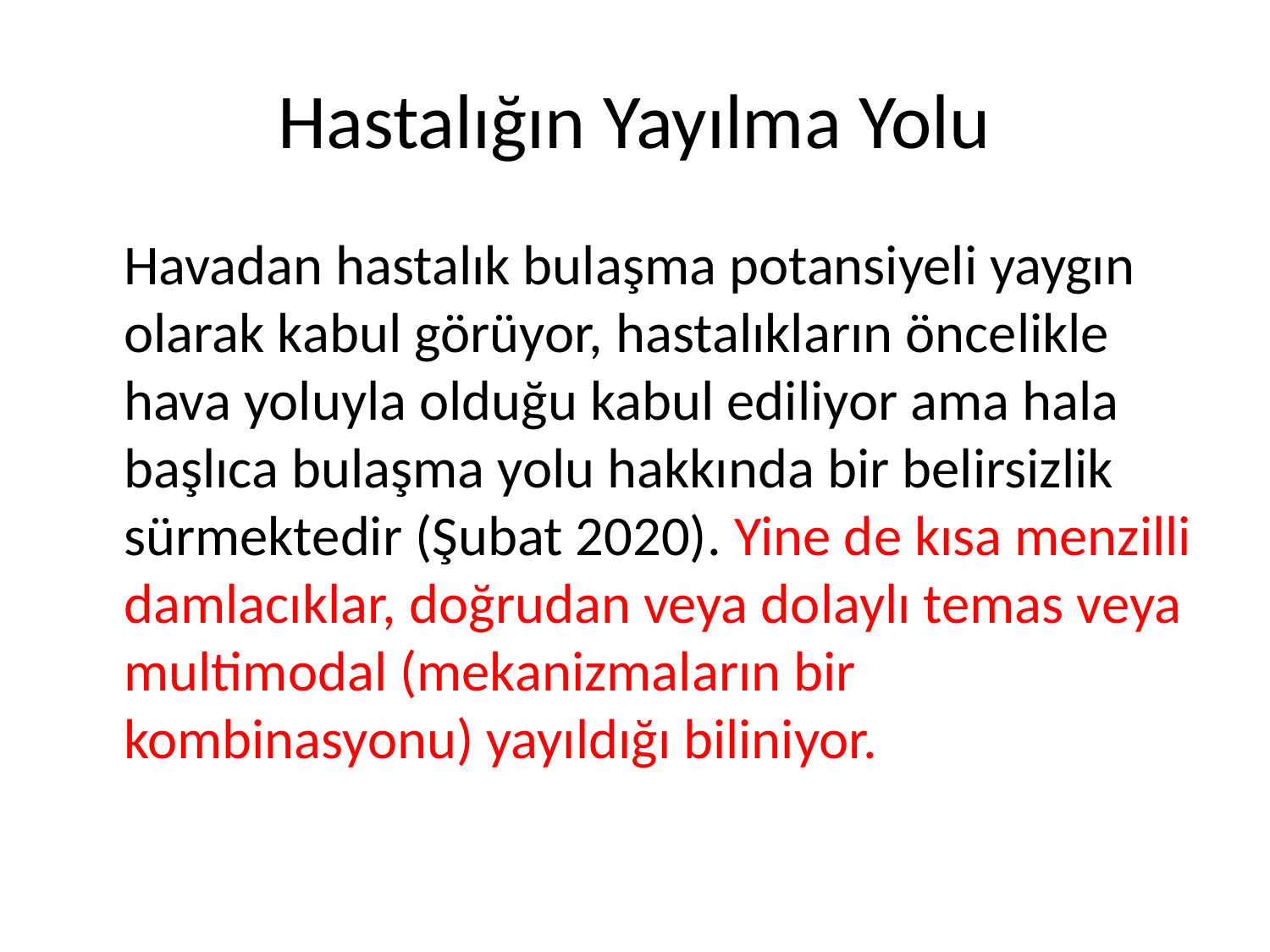

# Hastalığın Yayılma Yolu
	Havadan hastalık bulaşma potansiyeli yaygın olarak kabul görüyor, hastalıkların öncelikle hava yoluyla olduğu kabul ediliyor ama hala başlıca bulaşma yolu hakkında bir belirsizlik sürmektedir (Şubat 2020). Yine de kısa menzilli damlacıklar, doğrudan veya dolaylı temas veya multimodal (mekanizmaların bir kombinasyonu) yayıldığı biliniyor.